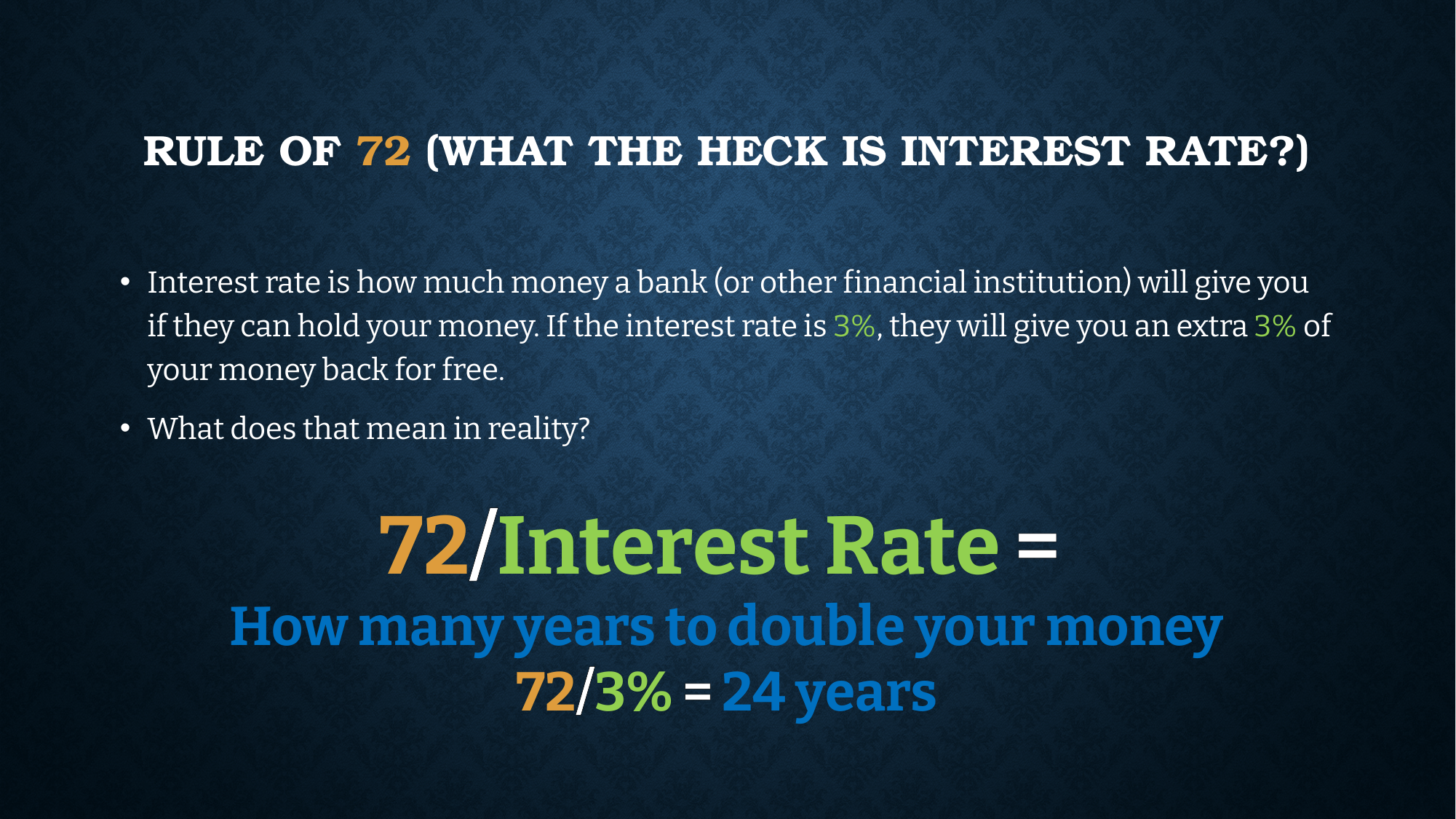

# Rule of 72 (what the heck is interest rate?)
Interest rate is how much money a bank (or other financial institution) will give you if they can hold your money. If the interest rate is 3%, they will give you an extra 3% of your money back for free.
What does that mean in reality?
72/Interest Rate =
How many years to double your money
72/3% = 24 years